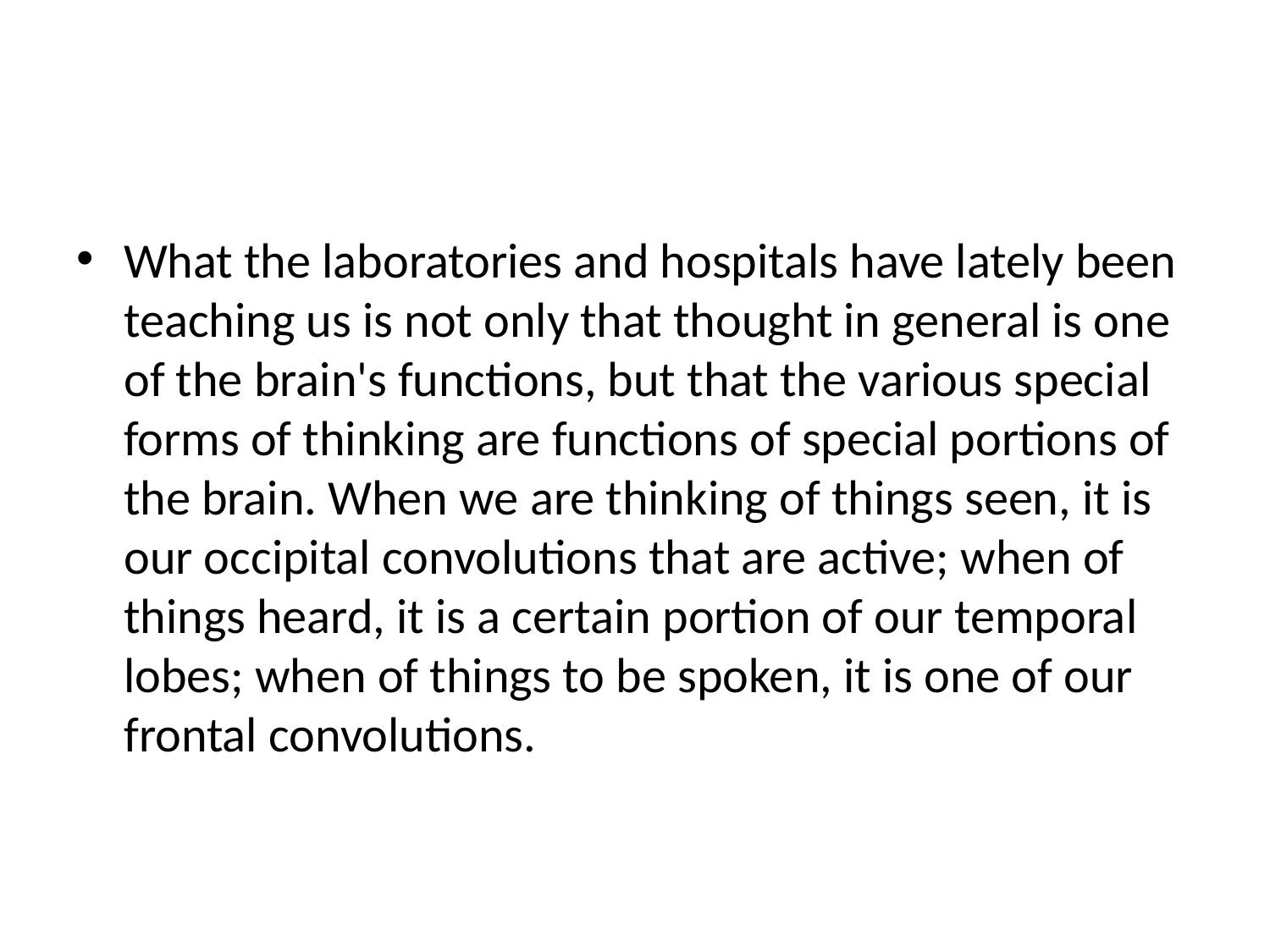

#
What the laboratories and hospitals have lately been teaching us is not only that thought in general is one of the brain's functions, but that the various special forms of thinking are functions of special portions of the brain. When we are thinking of things seen, it is our occipital convolutions that are active; when of things heard, it is a certain portion of our temporal lobes; when of things to be spoken, it is one of our frontal convolutions.